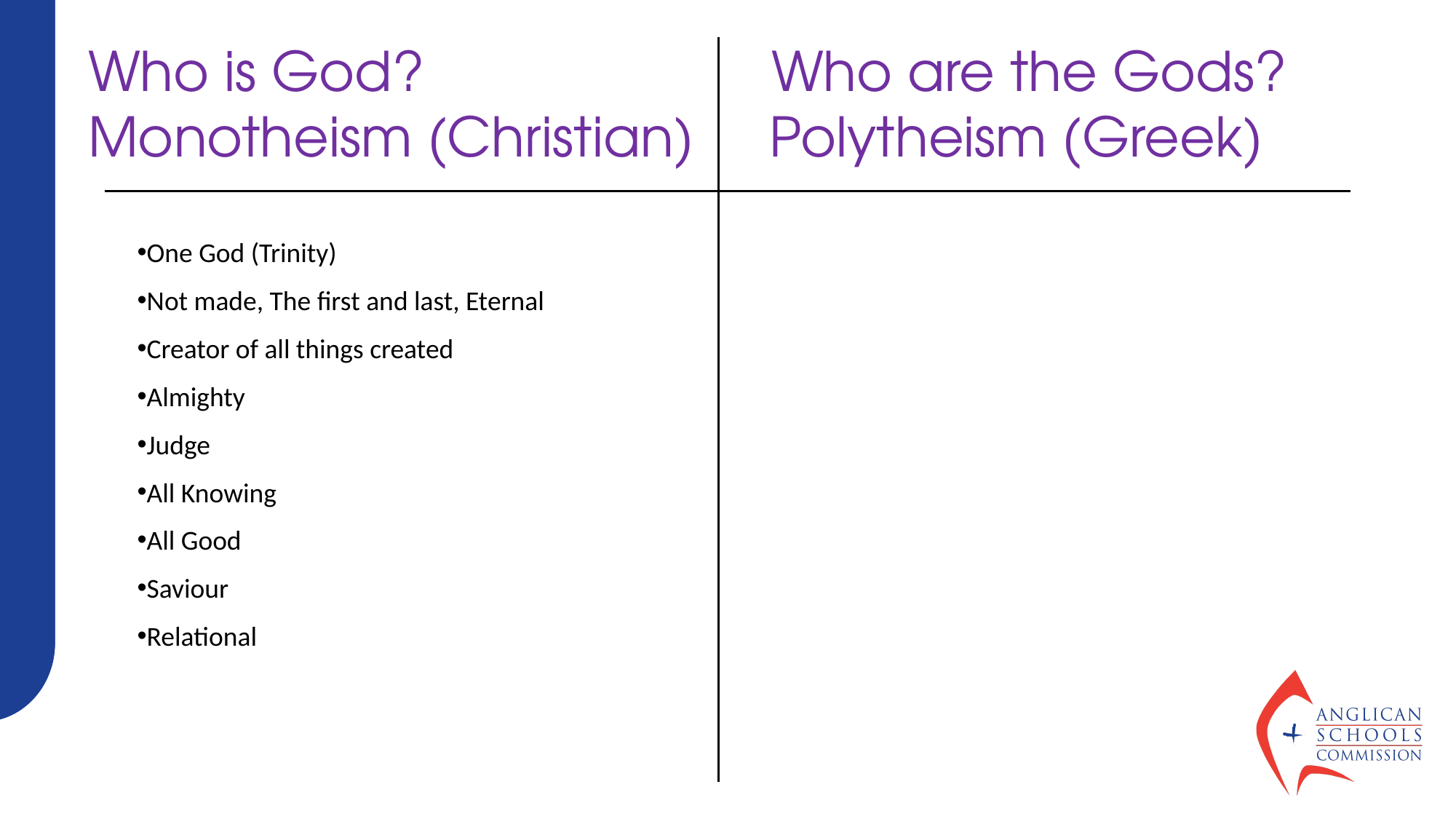

Who is God?                       Who are the Gods?
Monotheism (Christian)     Polytheism (Greek)

One God (Trinity)
Not made, The first and last, Eternal
Creator of all things created
Almighty
Judge
All Knowing
All Good
Saviour
Relational